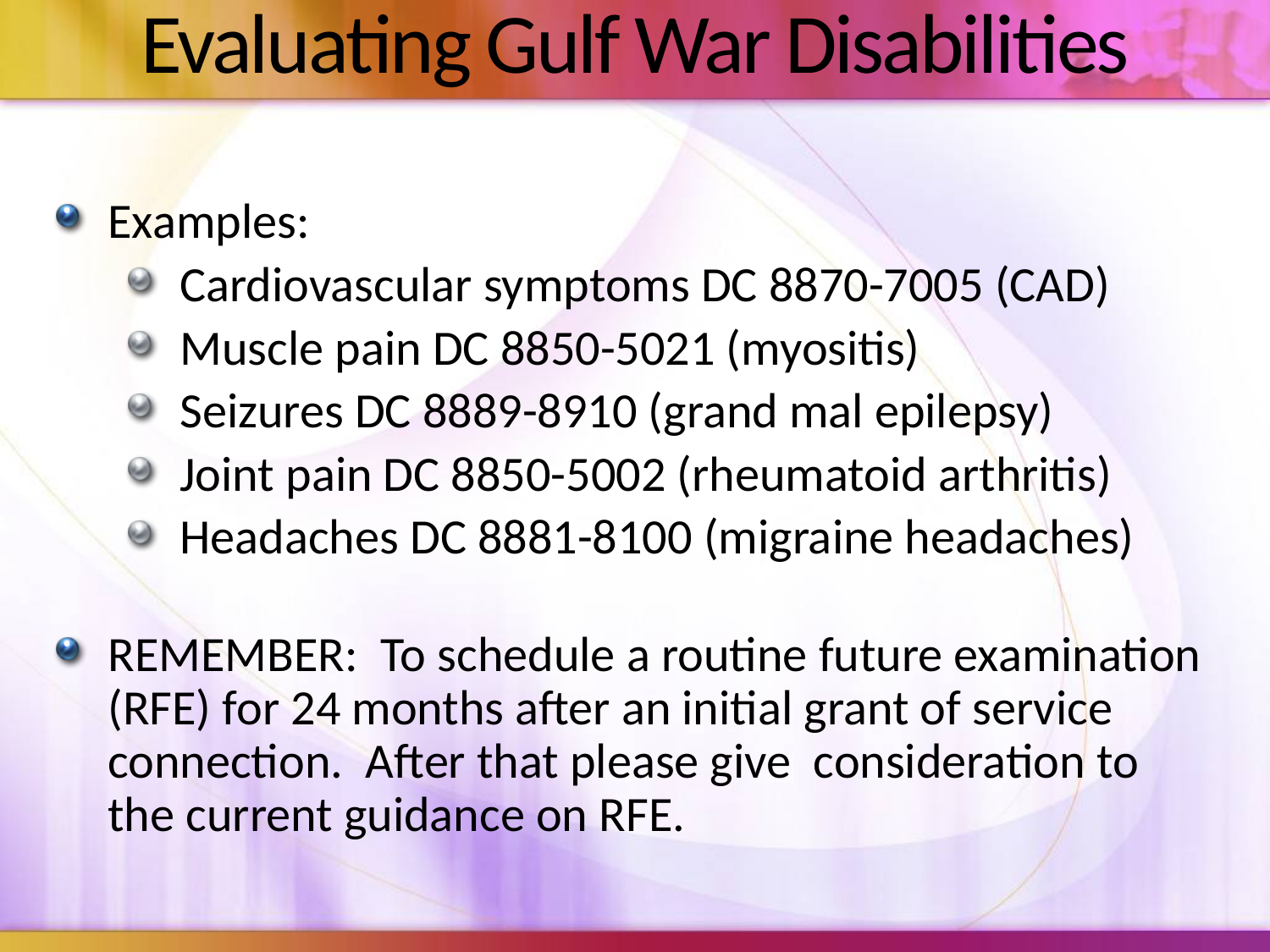

# Evaluating Gulf War Disabilities
Examples:
Cardiovascular symptoms DC 8870-7005 (CAD)
Muscle pain DC 8850-5021 (myositis)
Seizures DC 8889-8910 (grand mal epilepsy)
Joint pain DC 8850-5002 (rheumatoid arthritis)
Headaches DC 8881-8100 (migraine headaches)

REMEMBER:  To schedule a routine future examination (RFE) for 24 months after an initial grant of service connection.  After that please give  consideration to the current guidance on RFE.